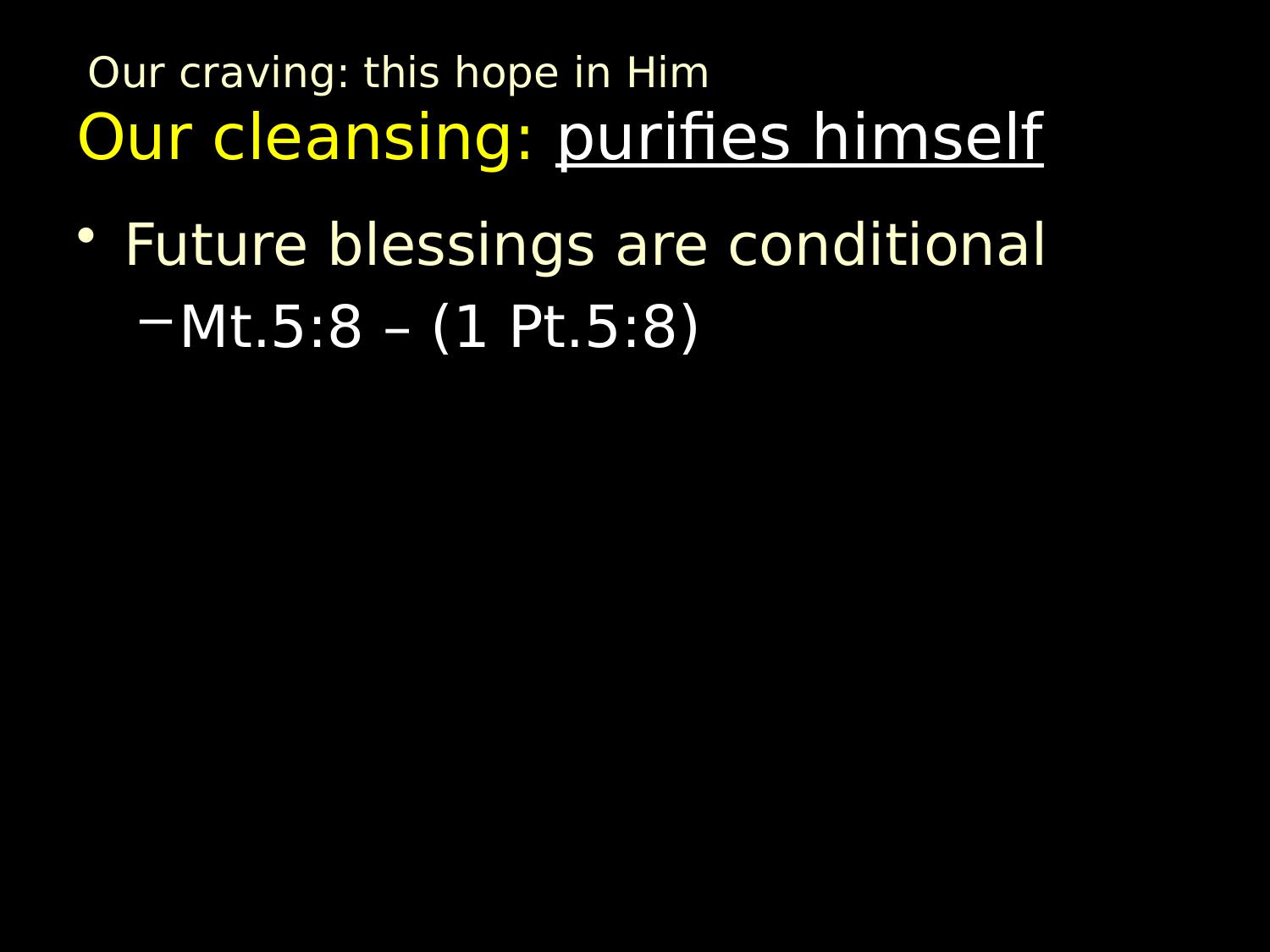

# Our craving: this hope in Him Our cleansing: purifies himself
Future blessings are conditional
Mt.5:8 – (1 Pt.5:8)